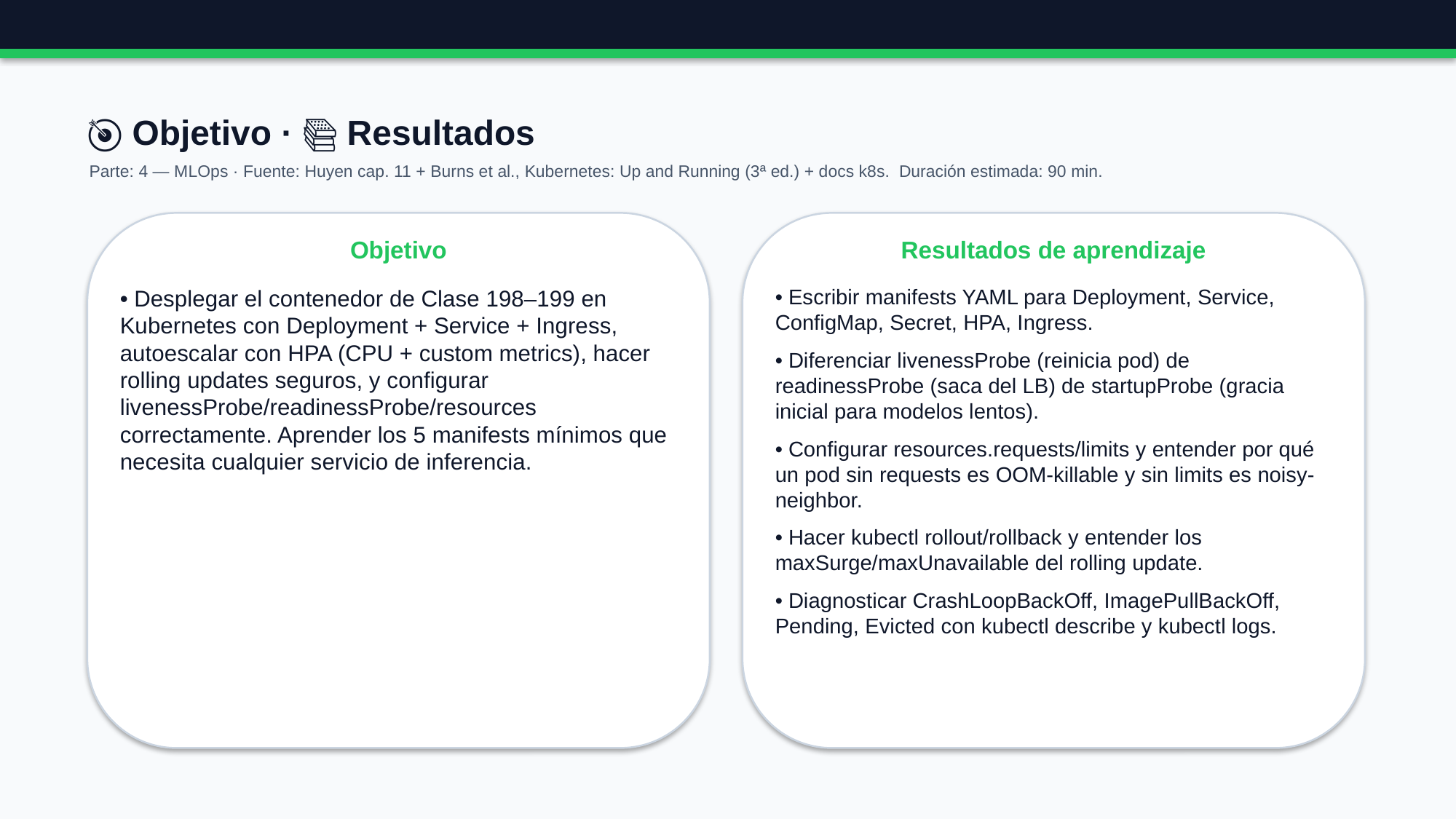

🎯 Objetivo · 📚 Resultados
Parte: 4 — MLOps · Fuente: Huyen cap. 11 + Burns et al., Kubernetes: Up and Running (3ª ed.) + docs k8s.  Duración estimada: 90 min.

Objetivo
Resultados de aprendizaje
• Desplegar el contenedor de Clase 198–199 en Kubernetes con Deployment + Service + Ingress, autoescalar con HPA (CPU + custom metrics), hacer rolling updates seguros, y configurar livenessProbe/readinessProbe/resources correctamente. Aprender los 5 manifests mínimos que necesita cualquier servicio de inferencia.
• Escribir manifests YAML para Deployment, Service, ConfigMap, Secret, HPA, Ingress.
• Diferenciar livenessProbe (reinicia pod) de readinessProbe (saca del LB) de startupProbe (gracia inicial para modelos lentos).
• Configurar resources.requests/limits y entender por qué un pod sin requests es OOM-killable y sin limits es noisy-neighbor.
• Hacer kubectl rollout/rollback y entender los maxSurge/maxUnavailable del rolling update.
• Diagnosticar CrashLoopBackOff, ImagePullBackOff, Pending, Evicted con kubectl describe y kubectl logs.